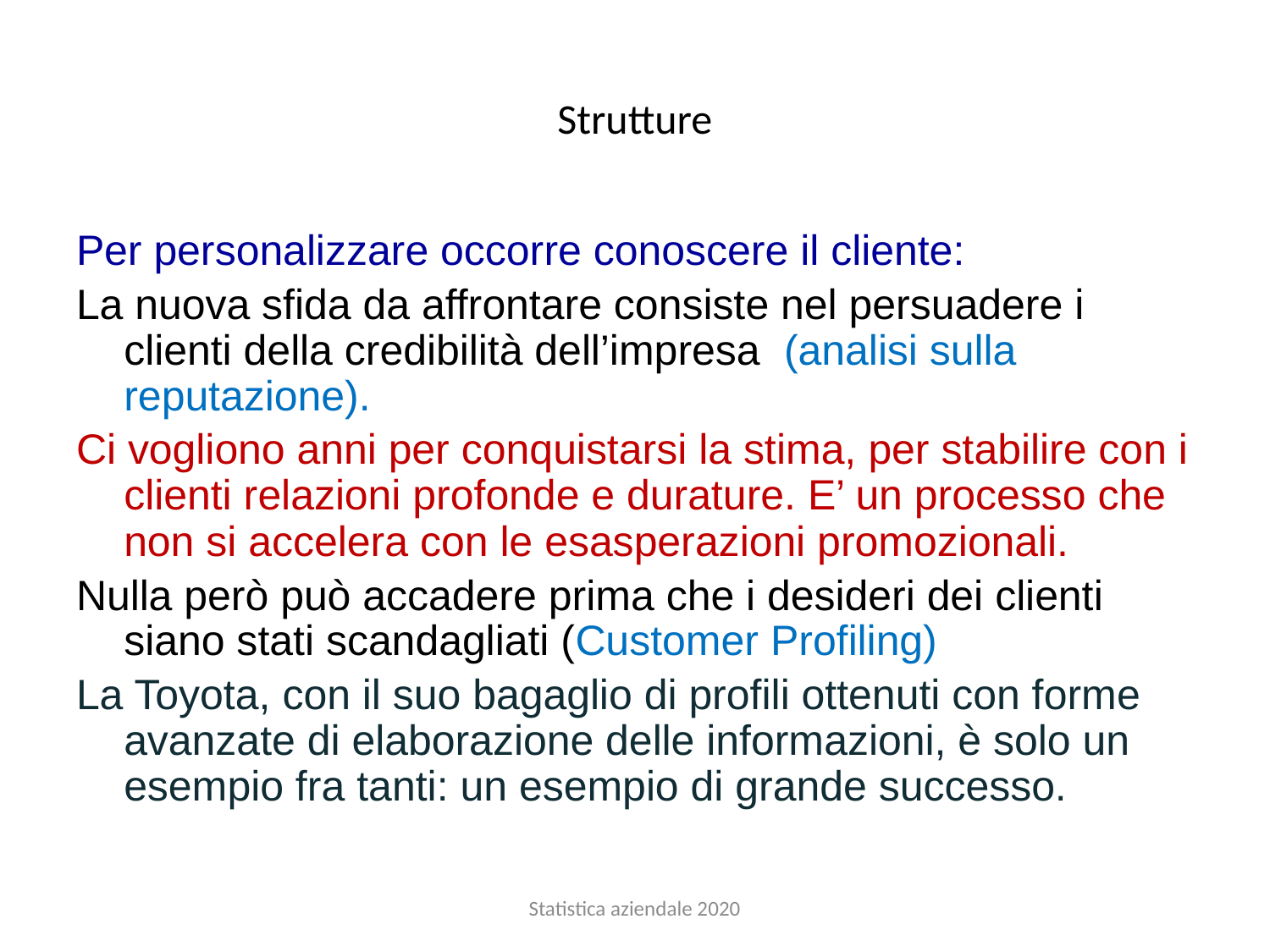

# Strutture
Per personalizzare occorre conoscere il cliente:
La nuova sfida da affrontare consiste nel persuadere i clienti della credibilità dell’impresa  (analisi sulla reputazione).
Ci vogliono anni per conquistarsi la stima, per stabilire con i clienti relazioni profonde e durature. E’ un processo che non si accelera con le esasperazioni promozionali.
Nulla però può accadere prima che i desideri dei clienti siano stati scandagliati (Customer Profiling)
La Toyota, con il suo bagaglio di profili ottenuti con forme avanzate di elaborazione delle informazioni, è solo un esempio fra tanti: un esempio di grande successo.

Statistica aziendale 2020